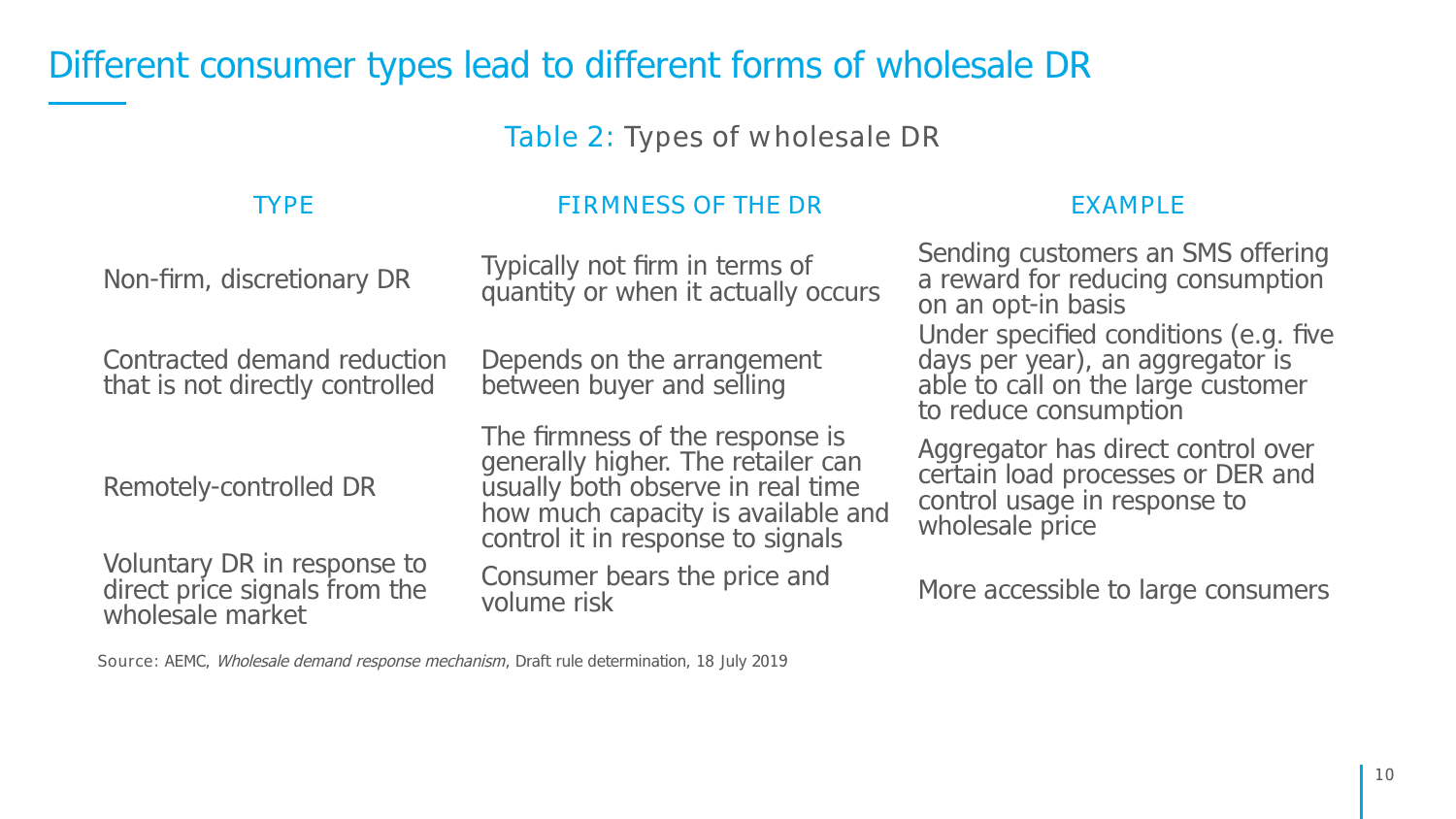

# Different consumer types lead to different forms of wholesale DR
| Table 2: Types of wholesale DR |  |  |
| --- | --- | --- |
| TYPE | FIRMNESS OF THE DR | EXAMPLE |
| Non-firm, discretionary DR | Typically not firm in terms of quantity or when it actually occurs | Sending customers an SMS offering a reward for reducing consumption on an opt-in basis |
| Contracted demand reduction that is not directly controlled | Depends on the arrangement between buyer and selling | Under specified conditions (e.g. five days per year), an aggregator is able to call on the large customer to reduce consumption |
| Remotely-controlled DR | The firmness of the response is generally higher. The retailer can usually both observe in real time how much capacity is available and control it in response to signals | Aggregator has direct control over certain load processes or DER and control usage in response to wholesale price |
| Voluntary DR in response to direct price signals from the wholesale market | Consumer bears the price and volume risk | More accessible to large consumers |
| Source: AEMC, Wholesale demand response mechanism, Draft rule determination, 18 July 2019 |  |  |
10